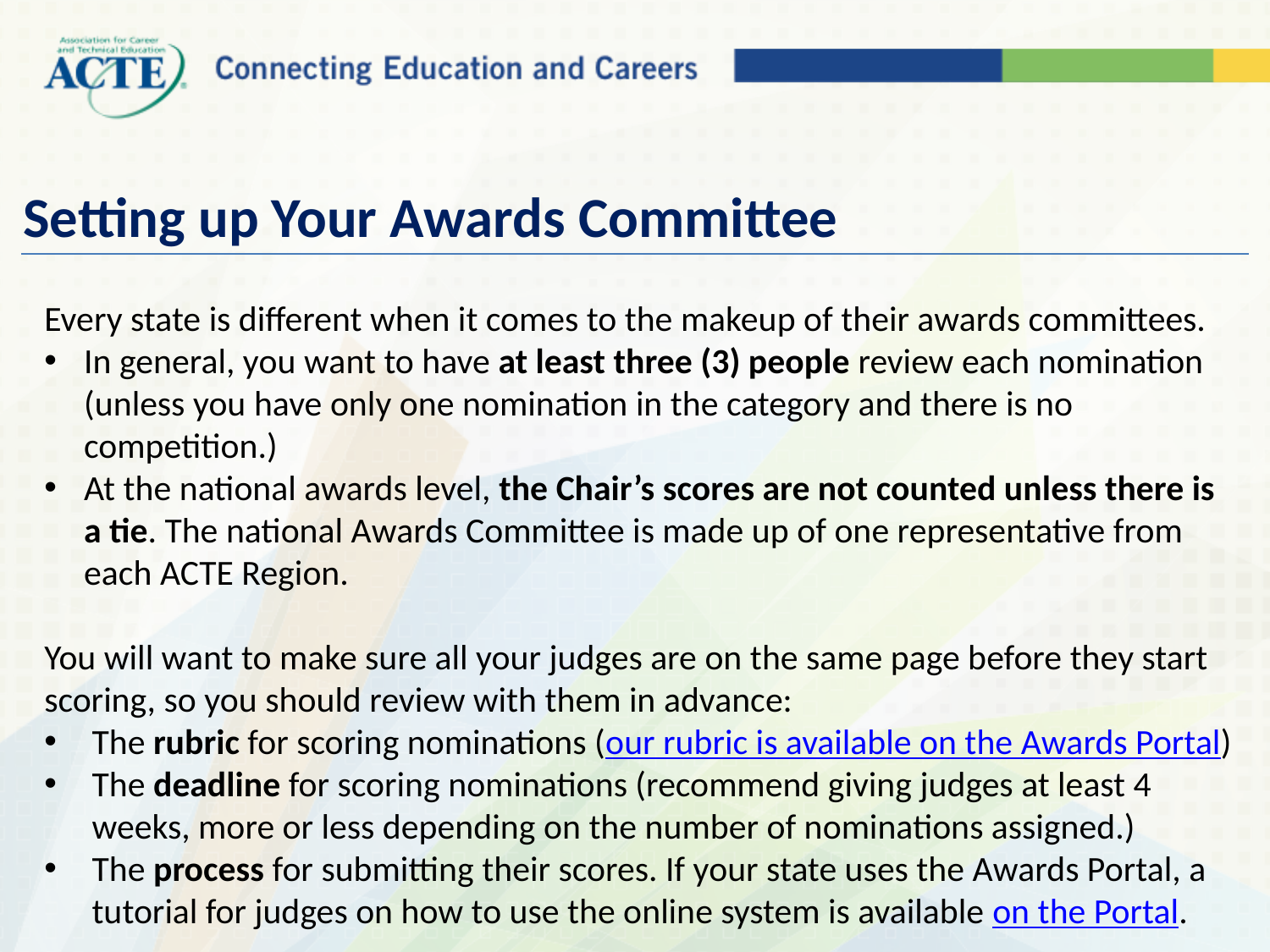

# Setting up Your Awards Committee

Every state is different when it comes to the makeup of their awards committees.
In general, you want to have at least three (3) people review each nomination (unless you have only one nomination in the category and there is no competition.)
At the national awards level, the Chair’s scores are not counted unless there is a tie. The national Awards Committee is made up of one representative from each ACTE Region.

You will want to make sure all your judges are on the same page before they start scoring, so you should review with them in advance:
The rubric for scoring nominations (our rubric is available on the Awards Portal)
The deadline for scoring nominations (recommend giving judges at least 4 weeks, more or less depending on the number of nominations assigned.)
The process for submitting their scores. If your state uses the Awards Portal, a tutorial for judges on how to use the online system is available on the Portal.